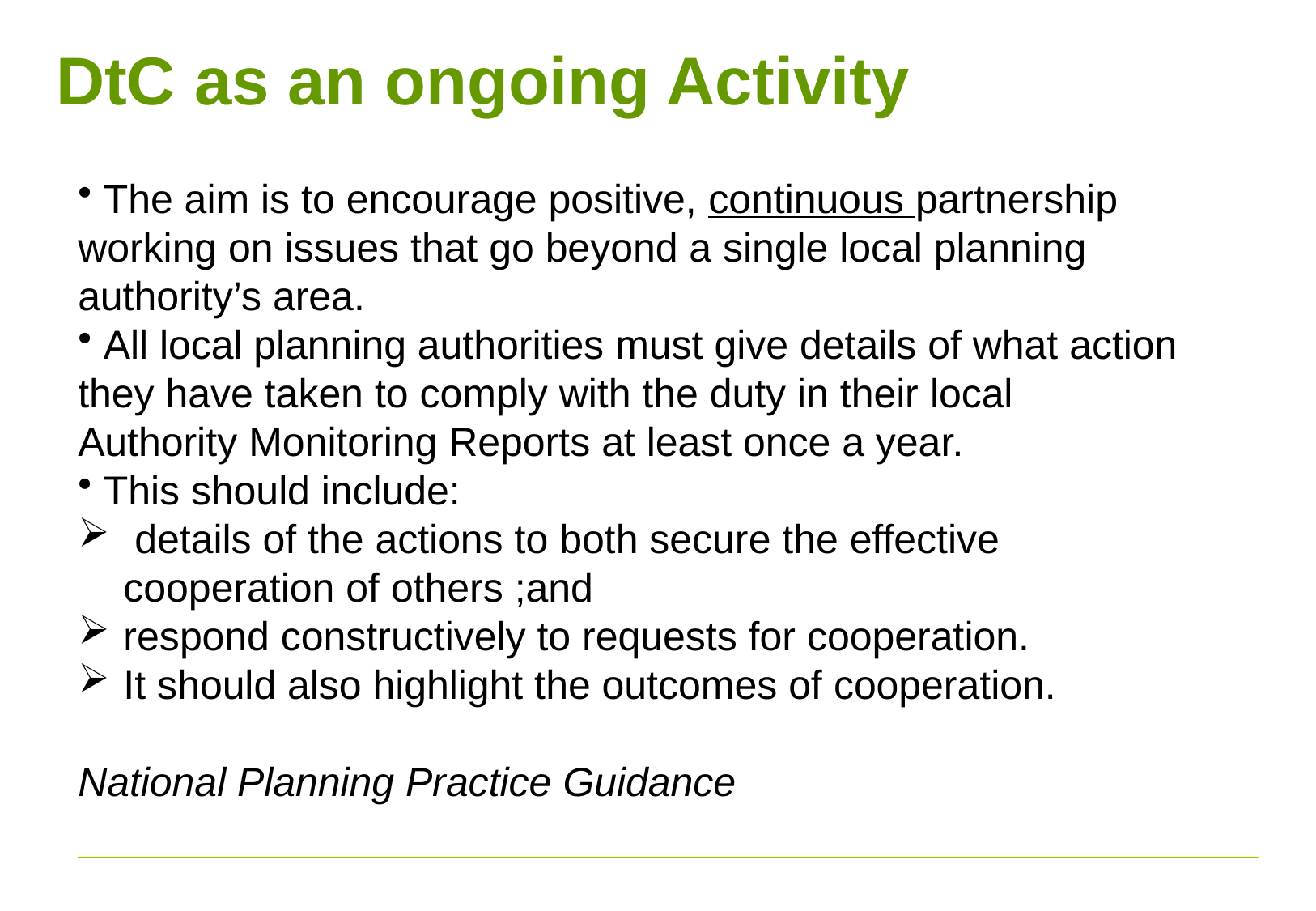

# DtC as an ongoing Activity
 The aim is to encourage positive, continuous partnership working on issues that go beyond a single local planning authority’s area.
 All local planning authorities must give details of what action they have taken to comply with the duty in their local  Authority Monitoring Reports at least once a year.
 This should include:
 details of the actions to both secure the effective cooperation of others ;and
respond constructively to requests for cooperation.
It should also highlight the outcomes of cooperation.

National Planning Practice Guidance